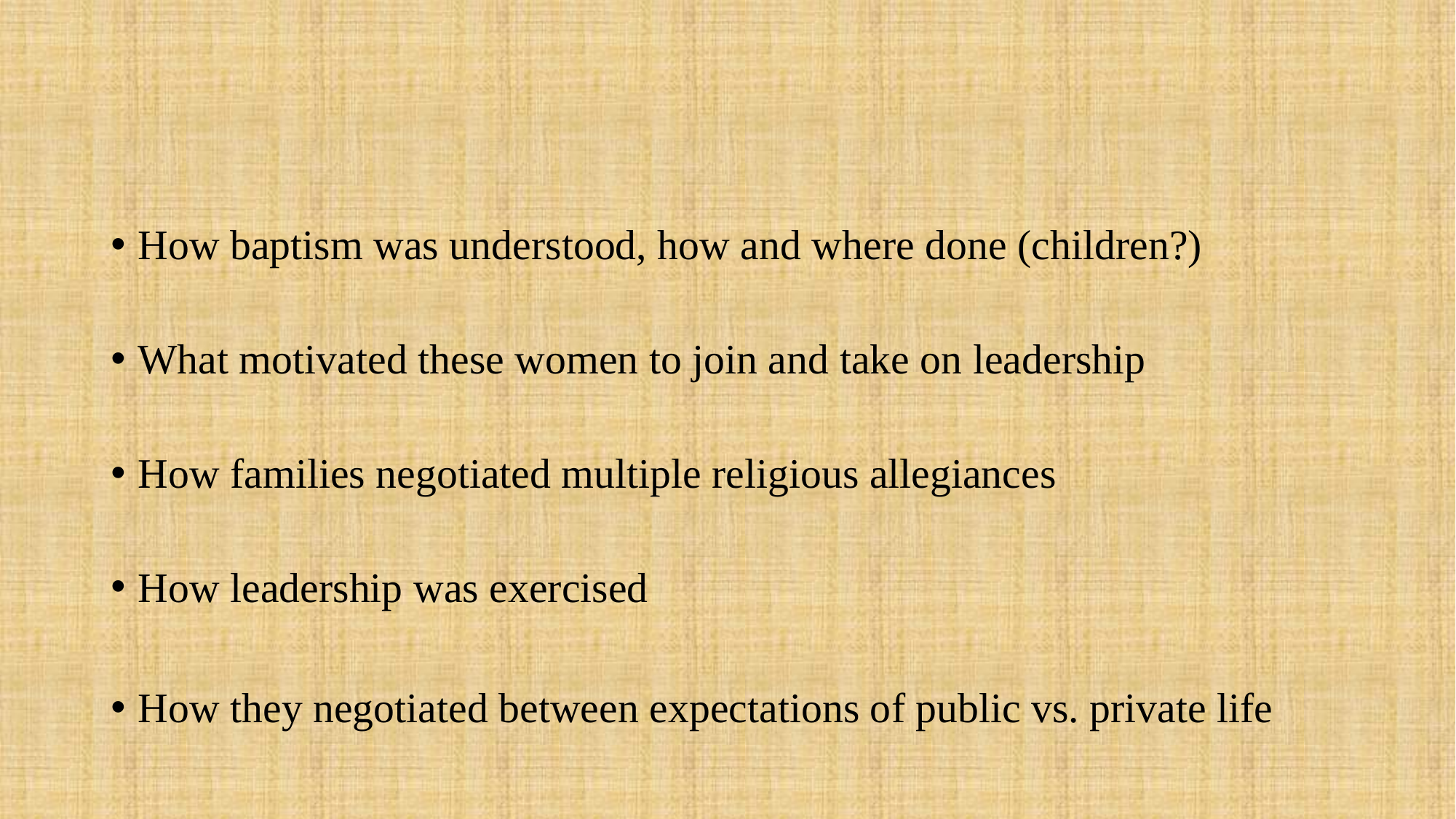

#
How baptism was understood, how and where done (children?)

What motivated these women to join and take on leadership

How families negotiated multiple religious allegiances

How leadership was exercised

How they negotiated between expectations of public vs. private life